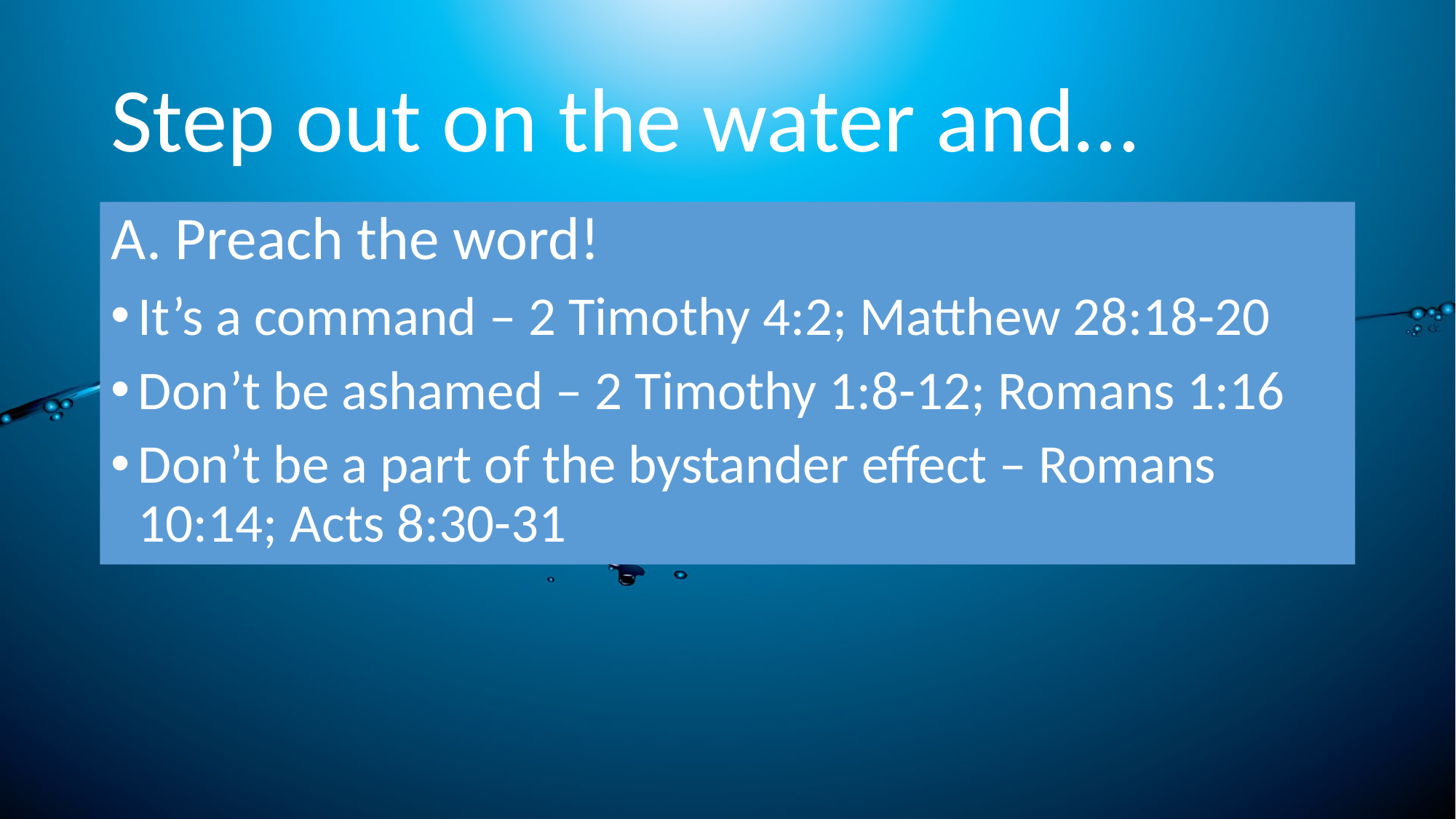

# Step out on the water and…
A. Preach the word!
It’s a command – 2 Timothy 4:2; Matthew 28:18-20
Don’t be ashamed – 2 Timothy 1:8-12; Romans 1:16
Don’t be a part of the bystander effect – Romans 10:14; Acts 8:30-31